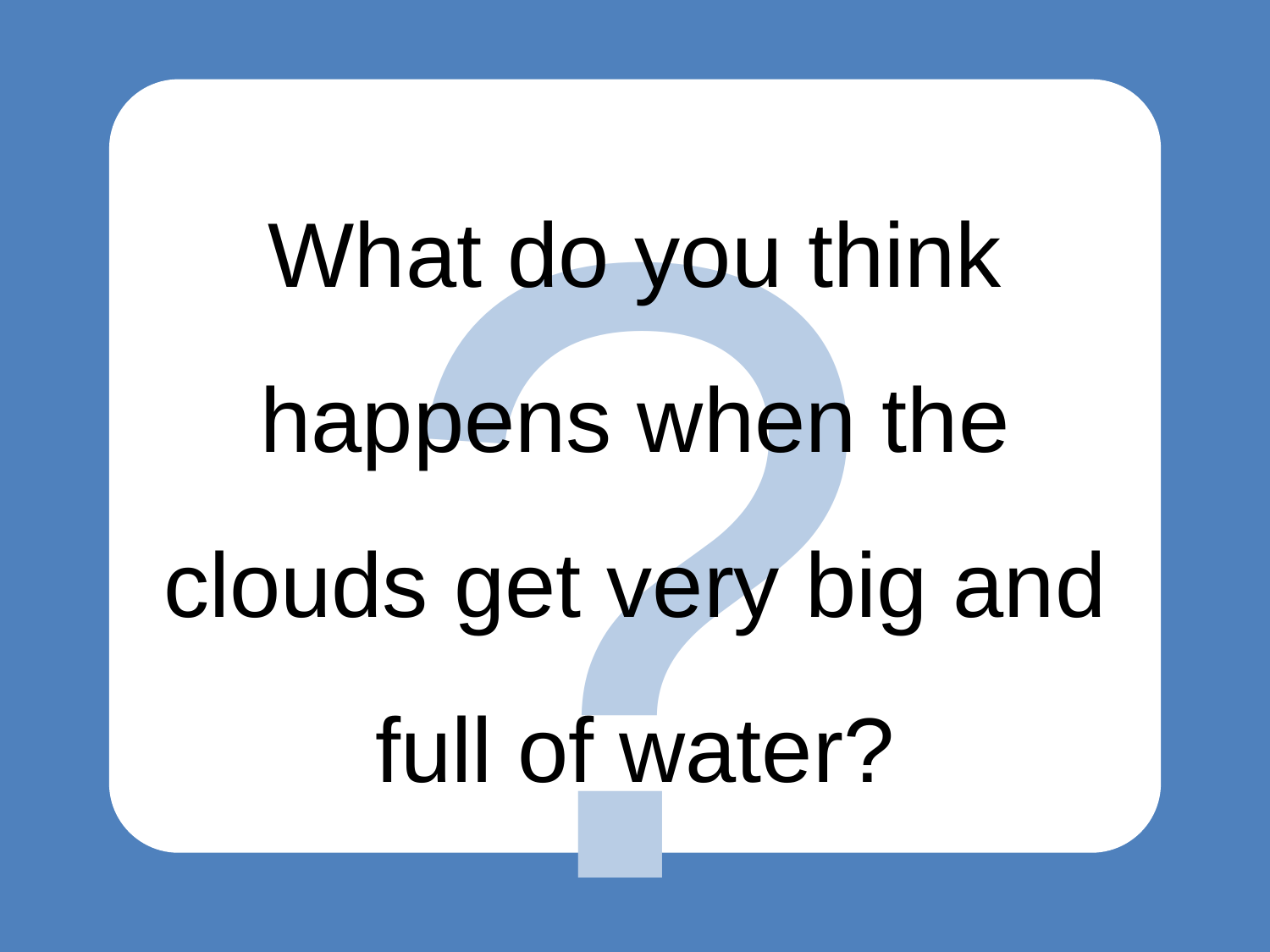

?

What do you think happens when the clouds get very big and full of water?